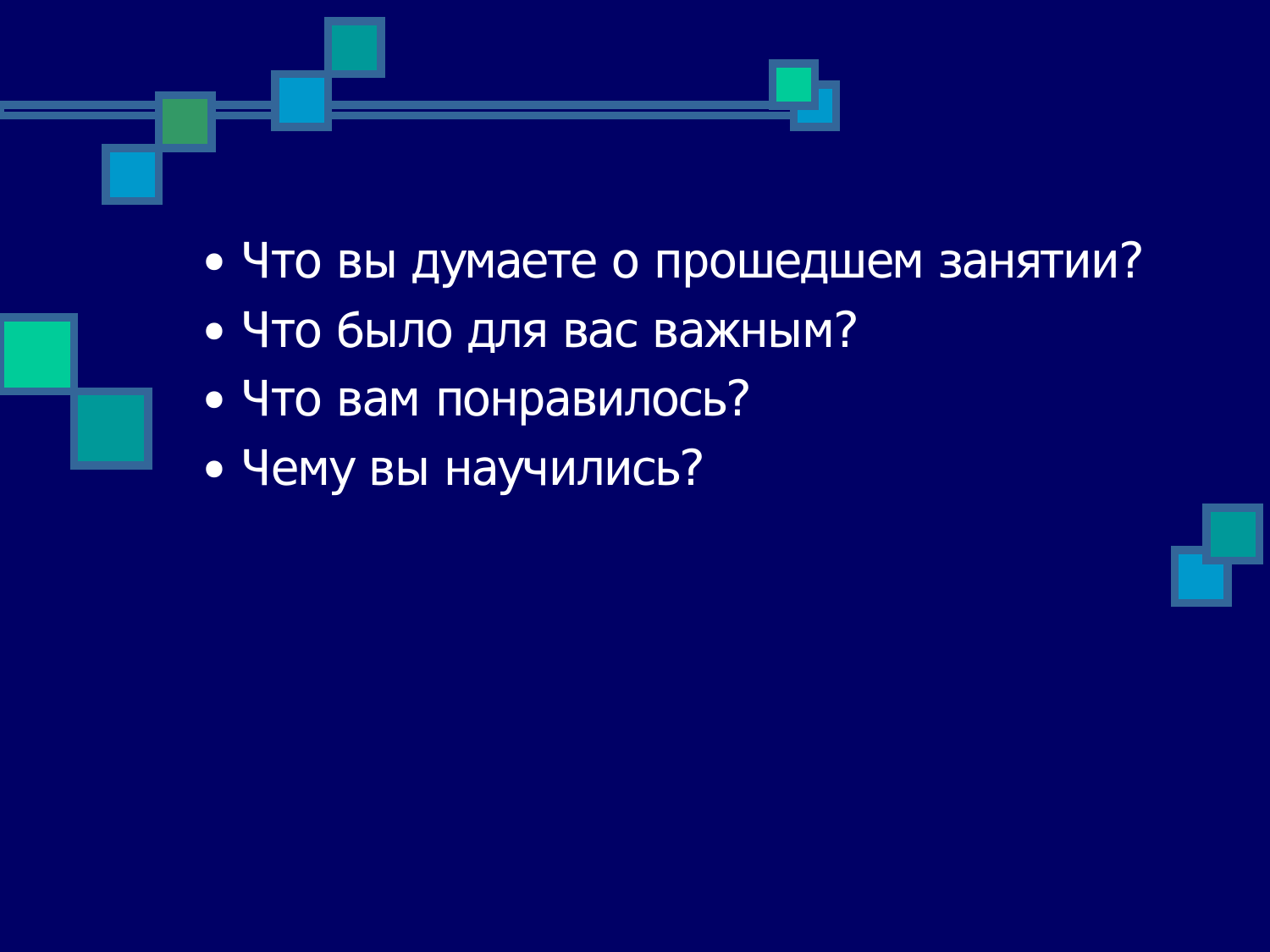

• Что вы думаете о прошедшем занятии?
• Что было для вас важным?
• Что вам понравилось?
• Чему вы научились?